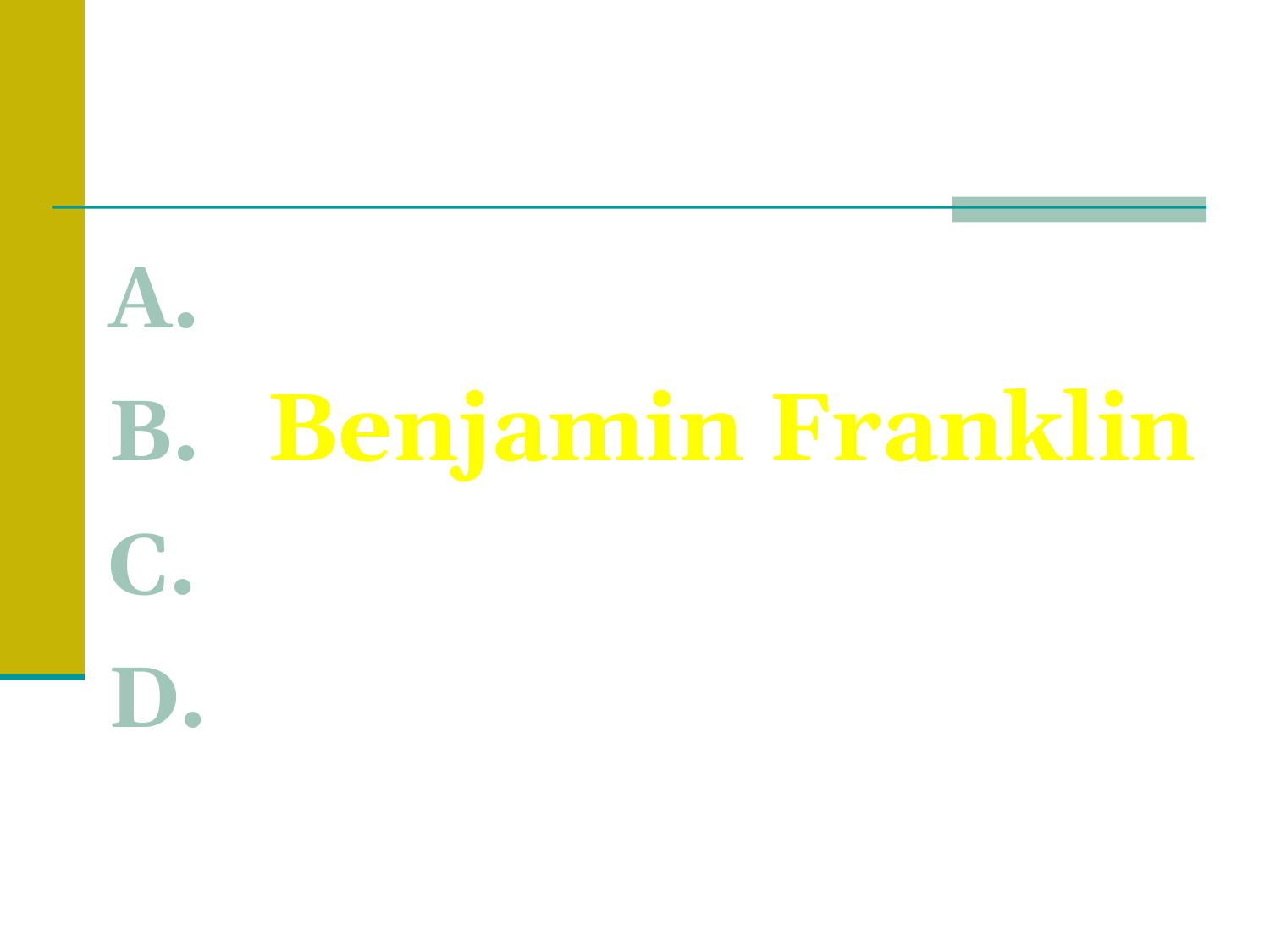

Resposta
Theodore Rosevelt
Benjamin Franklin
Abraham Lincoln
George Washington